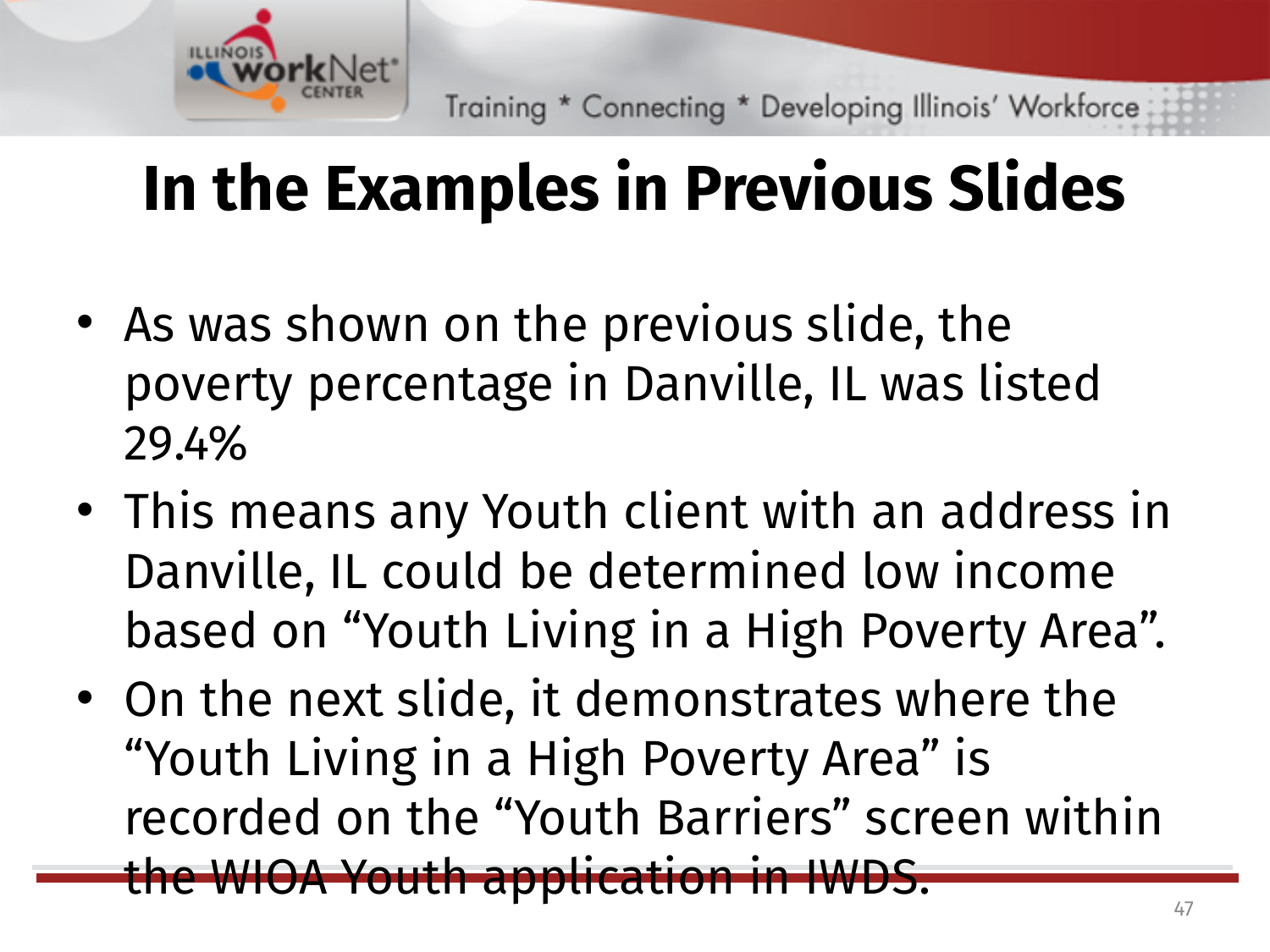

# In the Examples in Previous Slides
As was shown on the previous slide, the poverty percentage in Danville, IL was listed 29.4%
This means any Youth client with an address in Danville, IL could be determined low income based on “Youth Living in a High Poverty Area”.
On the next slide, it demonstrates where the “Youth Living in a High Poverty Area” is recorded on the “Youth Barriers” screen within the WIOA Youth application in IWDS.
47